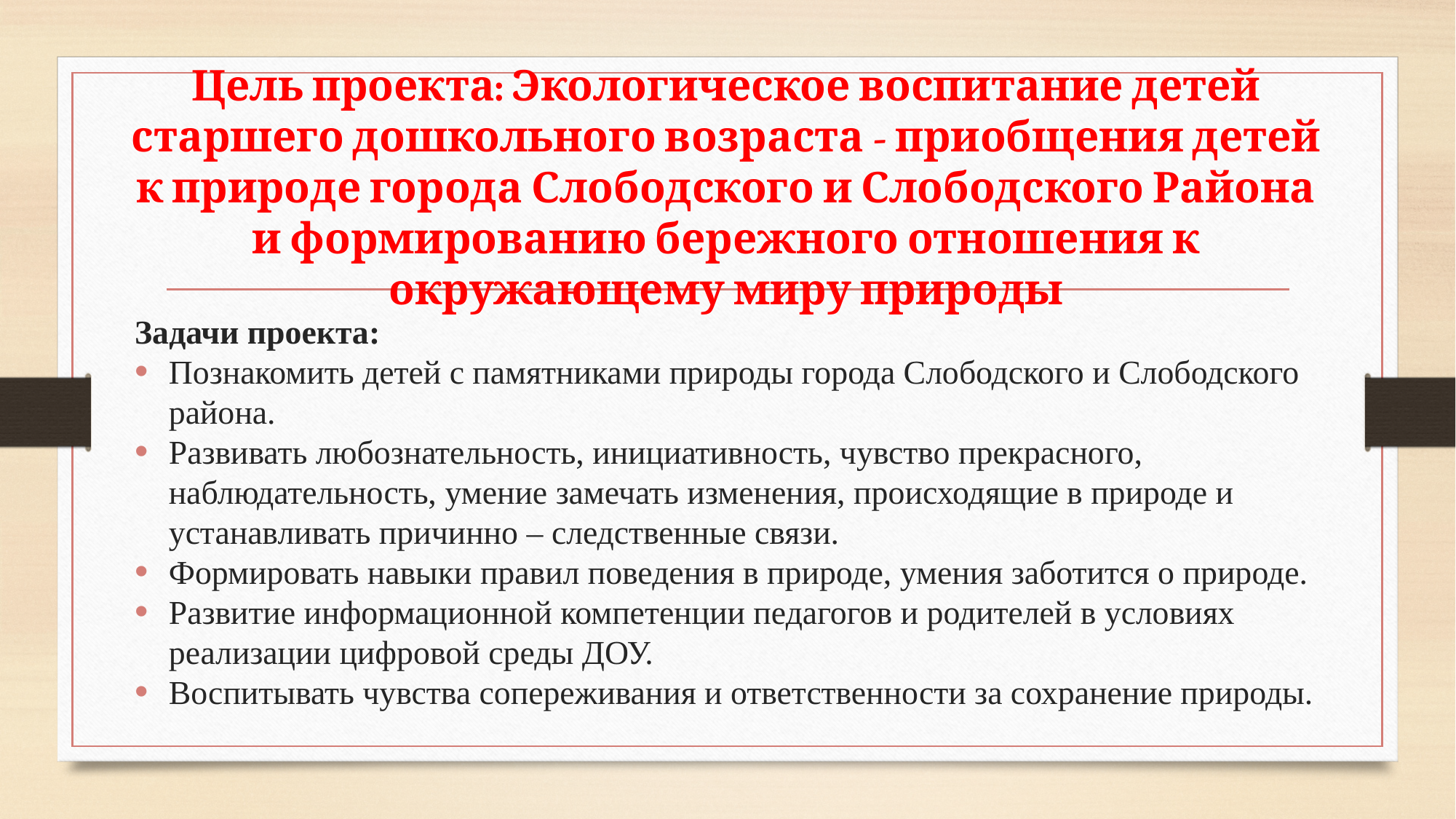

# Цель проекта: Экологическое воспитание детей старшего дошкольного возраста - приобщения детей к природе города Слободского и Слободского Района и формированию бережного отношения к окружающему миру природы
Задачи проекта:
Познакомить детей с памятниками природы города Слободского и Слободского района.
Развивать любознательность, инициативность, чувство прекрасного, наблюдательность, умение замечать изменения, происходящие в природе и устанавливать причинно – следственные связи.
Формировать навыки правил поведения в природе, умения заботится о природе.
Развитие информационной компетенции педагогов и родителей в условиях реализации цифровой среды ДОУ.
Воспитывать чувства сопереживания и ответственности за сохранение природы.